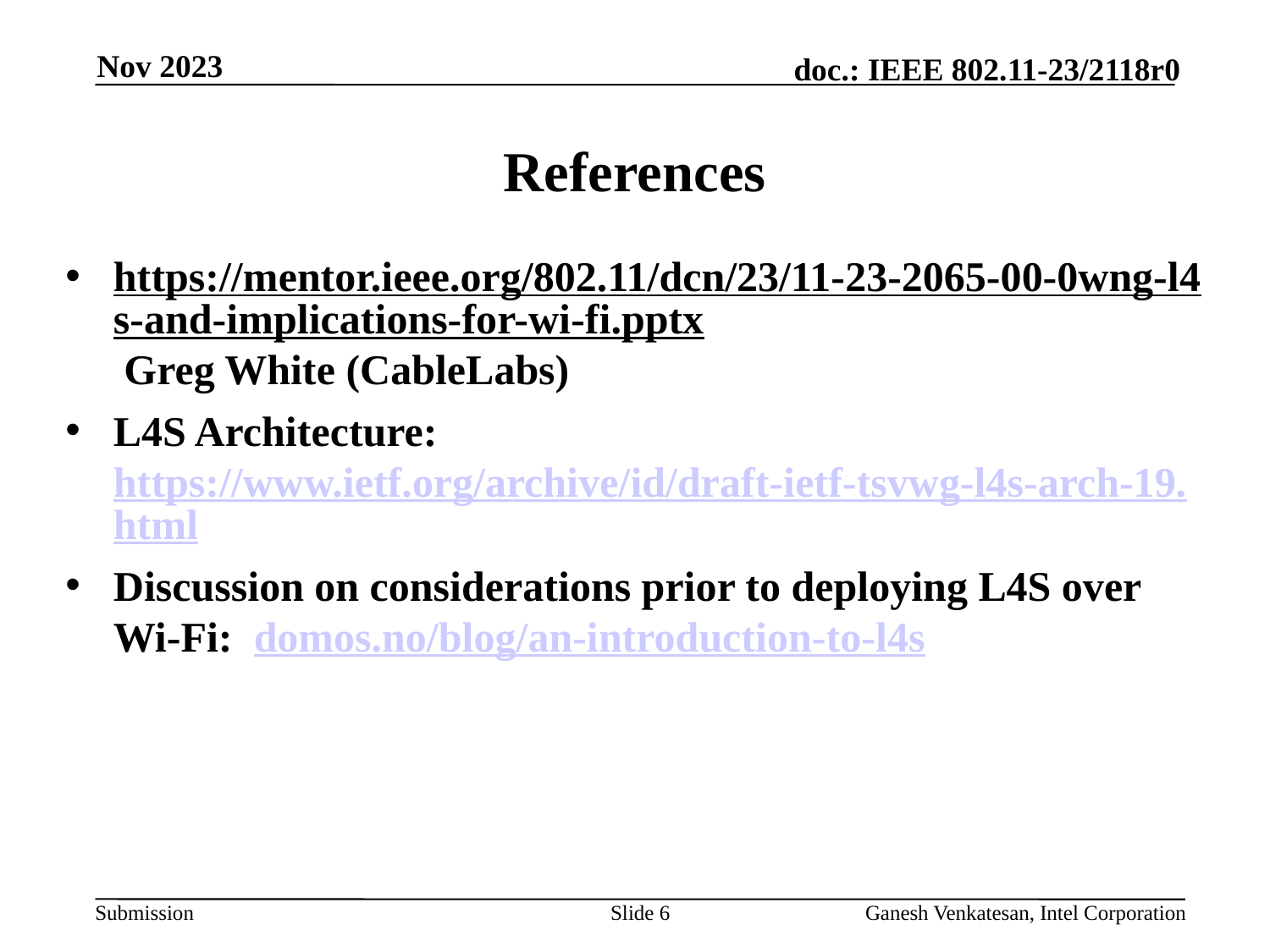

Nov 2023
# References
https://mentor.ieee.org/802.11/dcn/23/11-23-2065-00-0wng-l4s-and-implications-for-wi-fi.pptx Greg White (CableLabs)
L4S Architecture: https://www.ietf.org/archive/id/draft-ietf-tsvwg-l4s-arch-19.html
Discussion on considerations prior to deploying L4S over Wi-Fi:  domos.no/blog/an-introduction-to-l4s

Slide 6
Ganesh Venkatesan, Intel Corporation